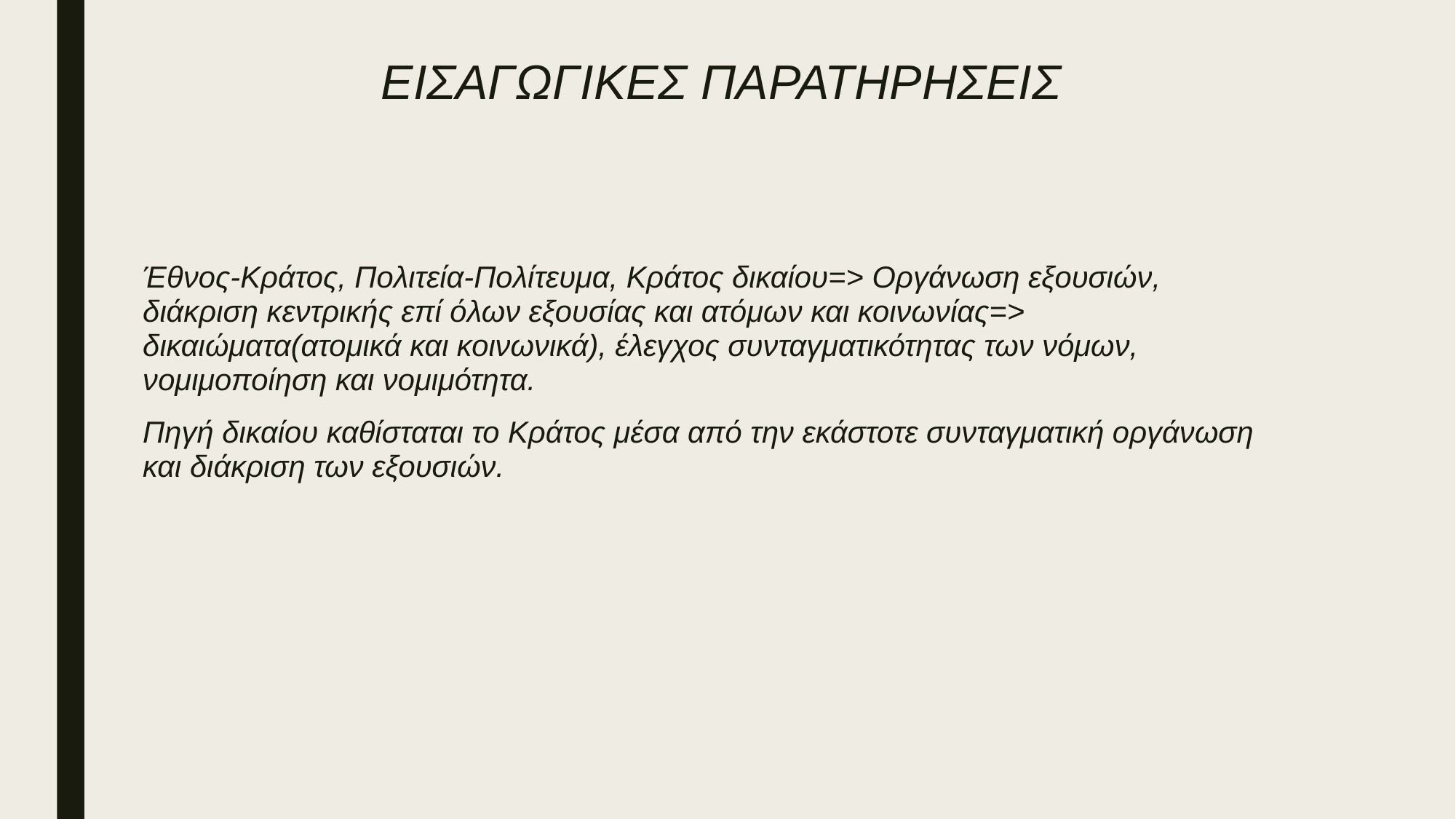

# ΕΙΣΑΓΩΓΙΚΕΣ ΠΑΡΑΤΗΡΗΣΕΙΣ

Έθνος-Κράτος, Πολιτεία-Πολίτευμα, Κράτος δικαίου=> Οργάνωση εξουσιών, διάκριση κεντρικής επί όλων εξουσίας και ατόμων και κοινωνίας=> δικαιώματα(ατομικά και κοινωνικά), έλεγχος συνταγματικότητας των νόμων, νομιμοποίηση και νομιμότητα.
Πηγή δικαίου καθίσταται το Κράτος μέσα από την εκάστοτε συνταγματική οργάνωση και διάκριση των εξουσιών.